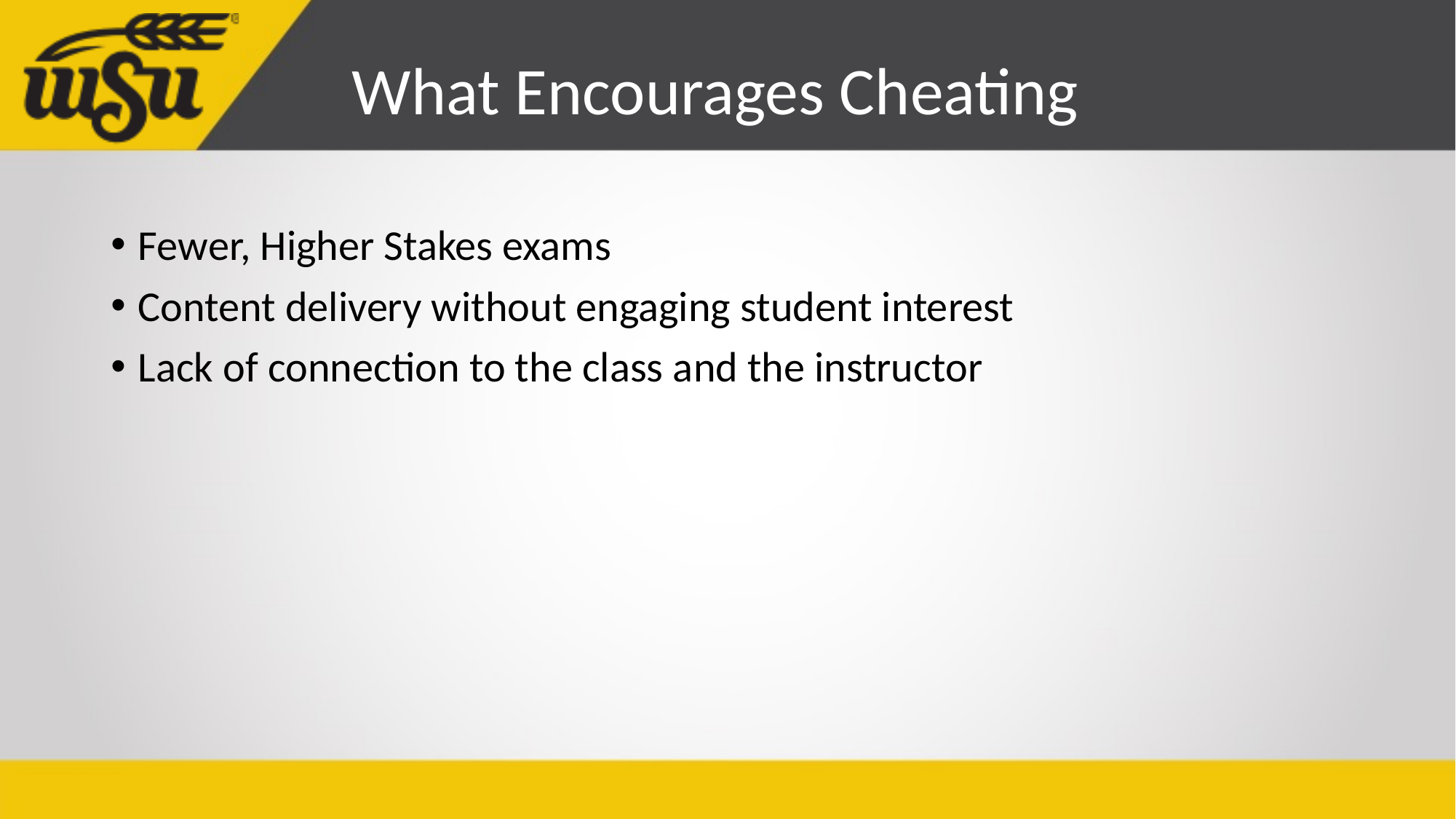

# What Encourages Cheating
Fewer, Higher Stakes exams
Content delivery without engaging student interest
Lack of connection to the class and the instructor